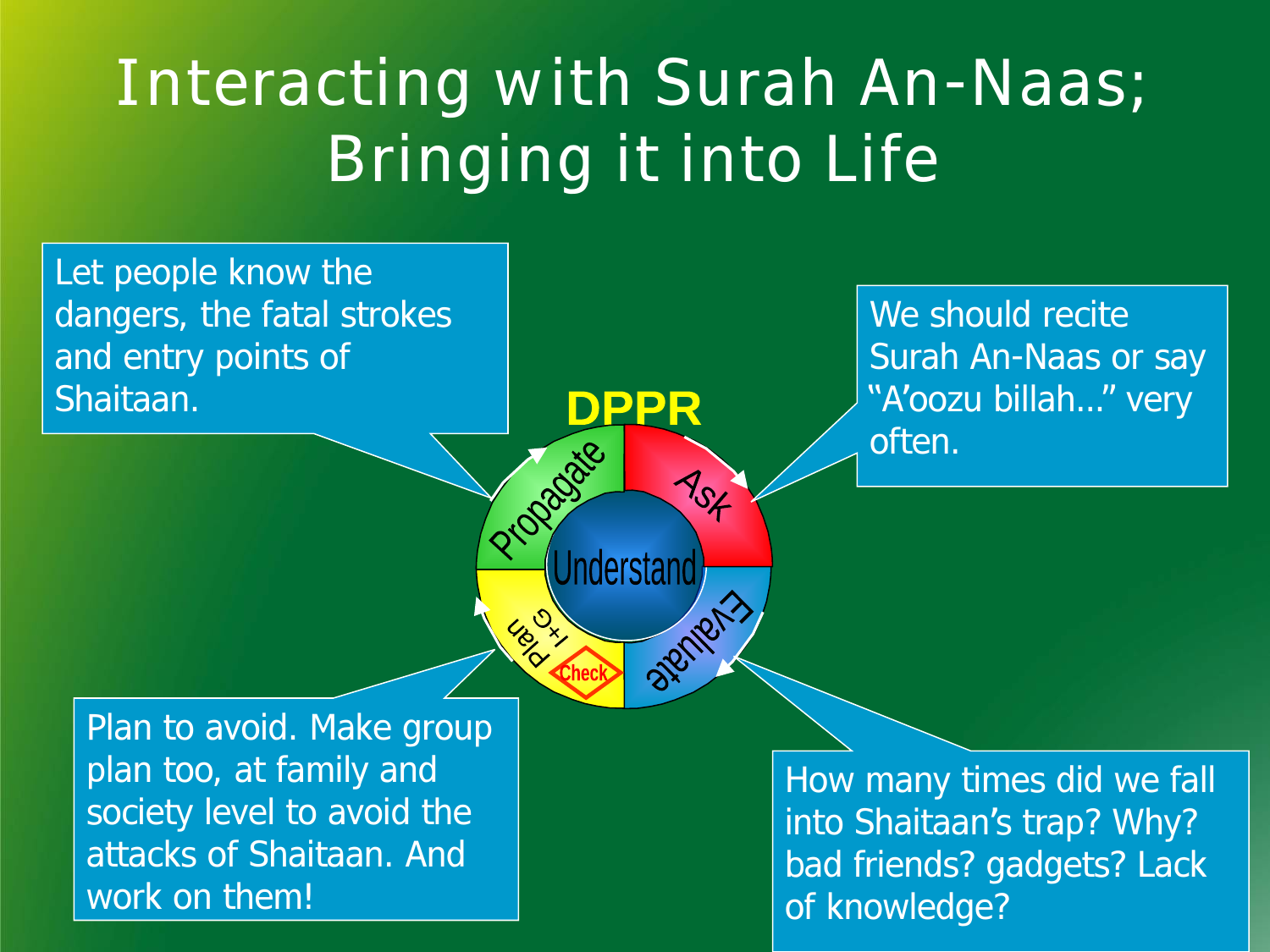

Interacting with Surah An-Naas; Bringing it into Life
Let people know the dangers, the fatal strokes and entry points of Shaitaan.
We should recite Surah An-Naas or say “A’oozu billah…” very often.
DPPR

Ask
Propagate

Understand

I+G
Evaluate
Plan

Check
Plan to avoid. Make group plan too, at family and society level to avoid the attacks of Shaitaan. And work on them!
How many times did we fall into Shaitaan’s trap? Why? bad friends? gadgets? Lack of knowledge?